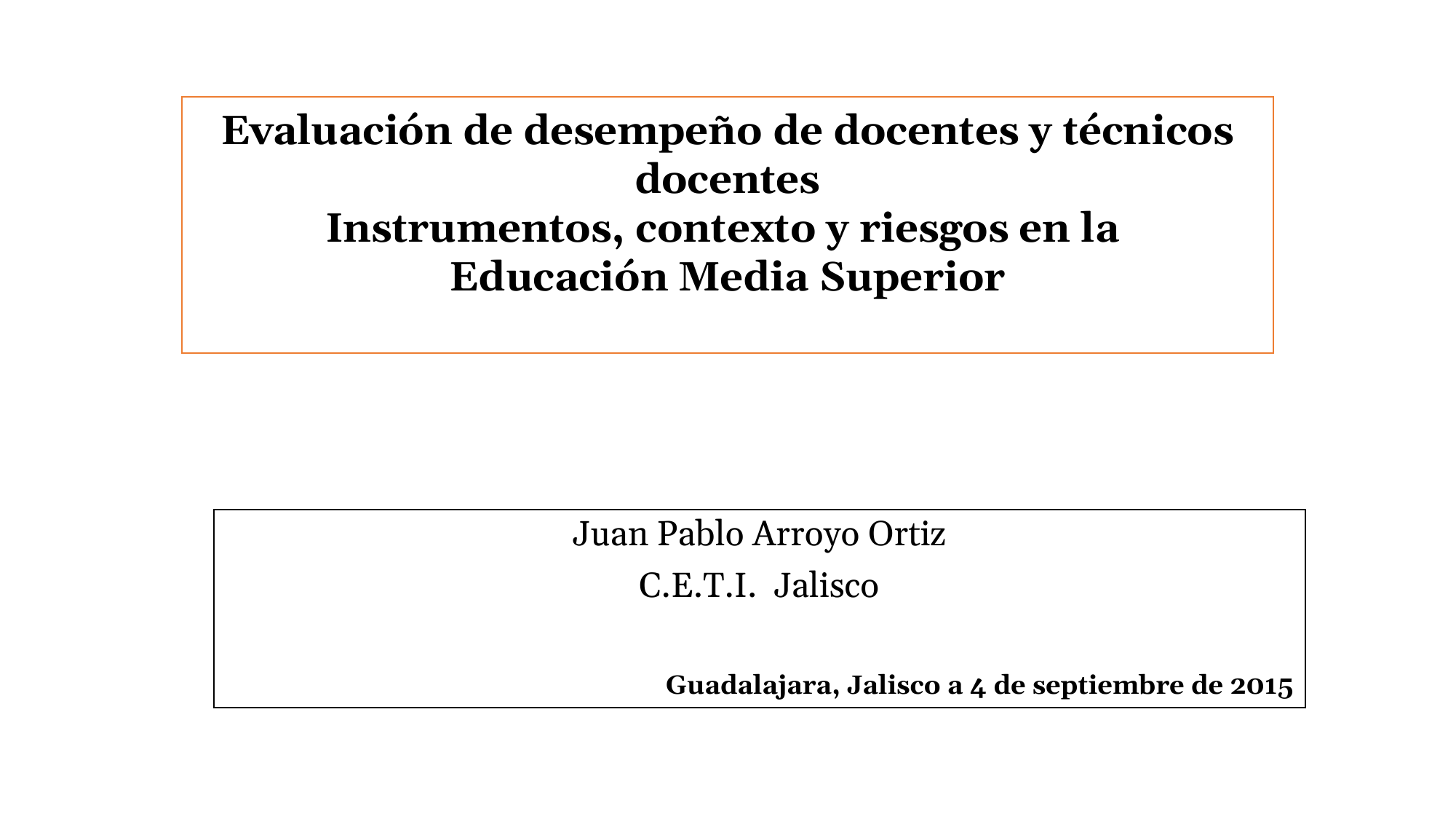

# Evaluación de desempeño de docentes y técnicos docentes Instrumentos, contexto y riesgos en la Educación Media Superior
Juan Pablo Arroyo Ortiz
C.E.T.I.  Jalisco

Guadalajara, Jalisco a 4 de septiembre de 2015